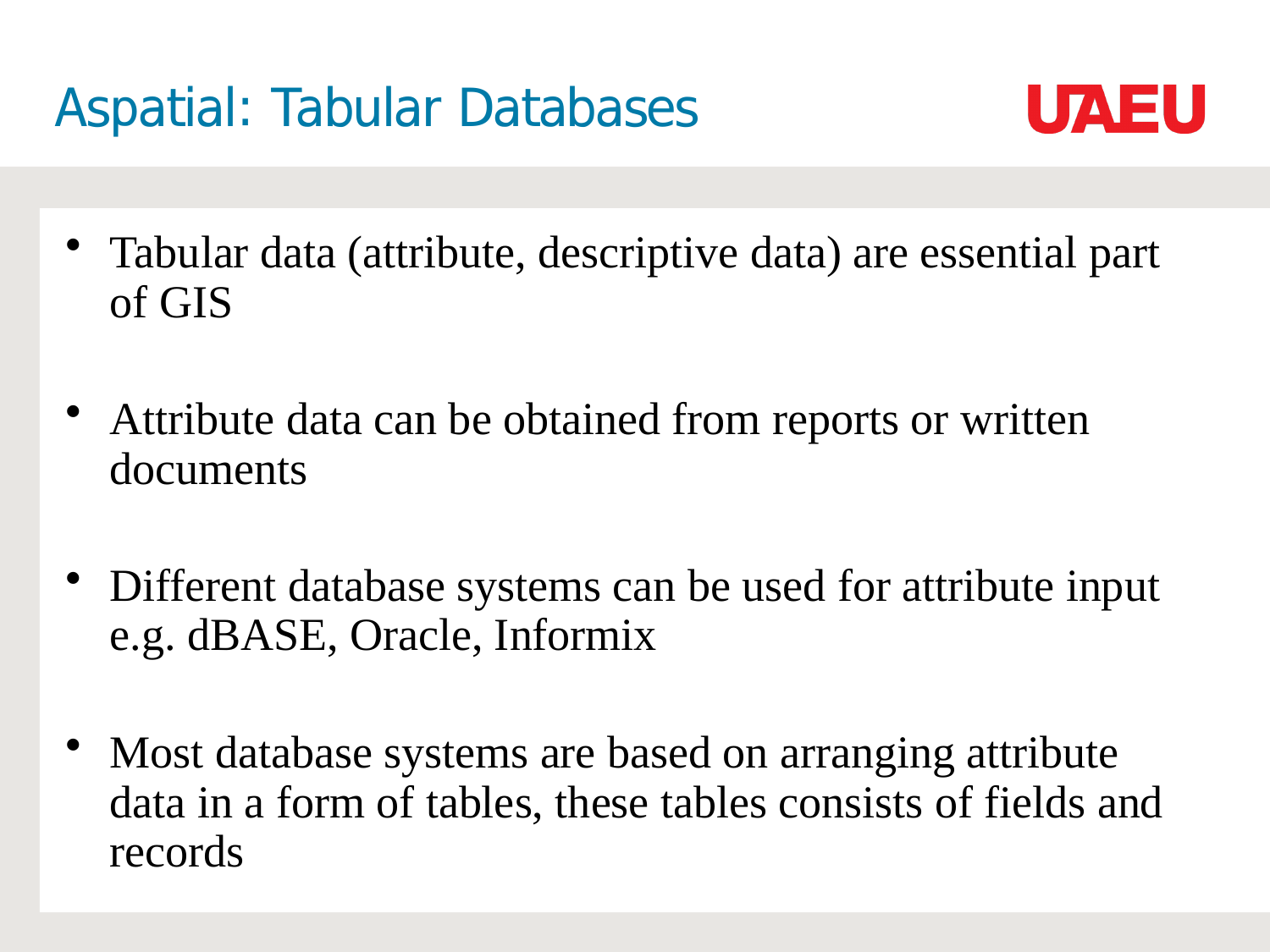

# Aspatial: Tabular Databases
Tabular data (attribute, descriptive data) are essential part of GIS

Attribute data can be obtained from reports or written documents

Different database systems can be used for attribute input e.g. dBASE, Oracle, Informix

Most database systems are based on arranging attribute data in a form of tables, these tables consists of fields and records